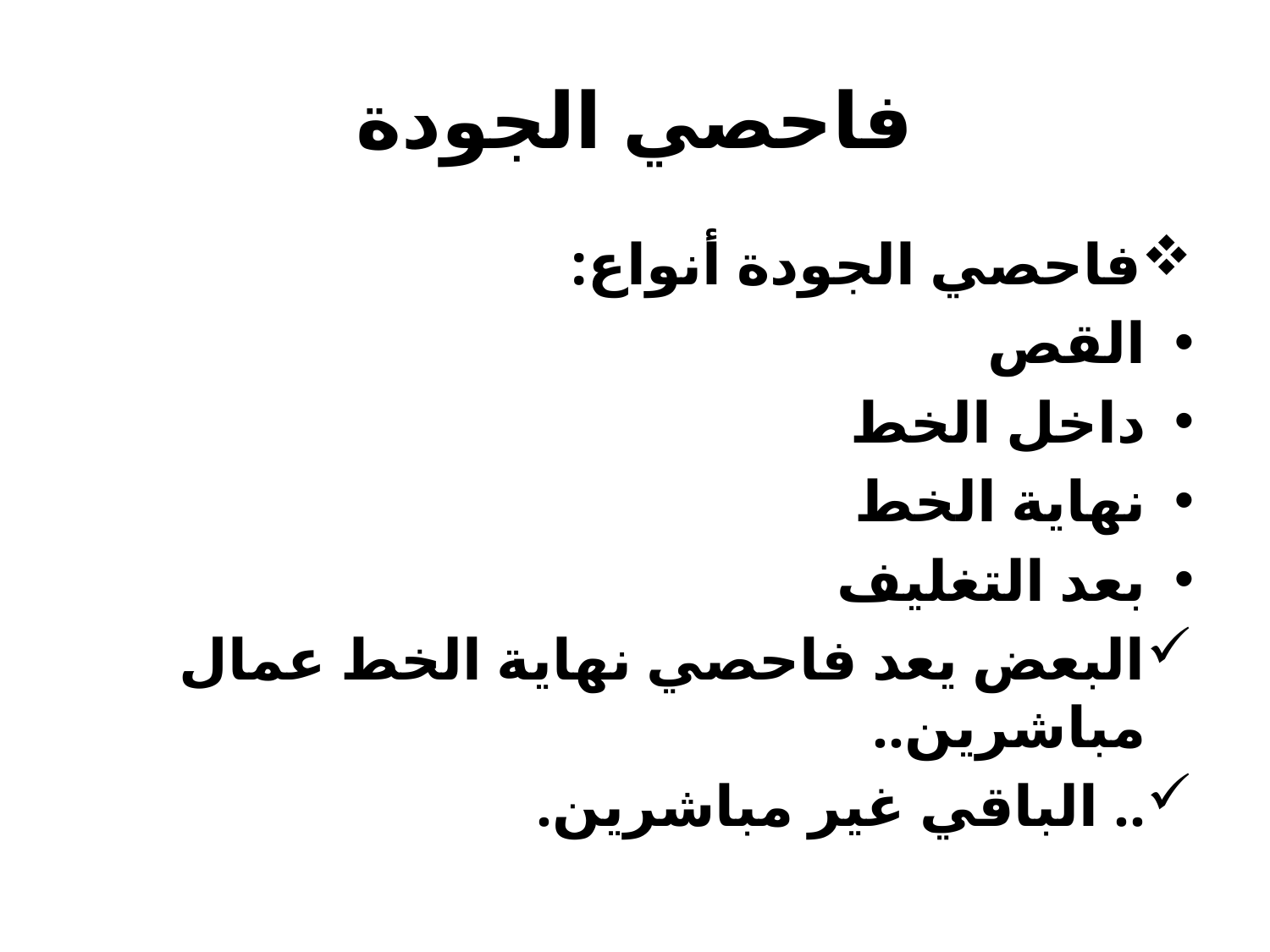

# فاحصي الجودة
فاحصي الجودة أنواع:
القص
داخل الخط
نهاية الخط
بعد التغليف
البعض يعد فاحصي نهاية الخط عمال مباشرين..
.. الباقي غير مباشرين.